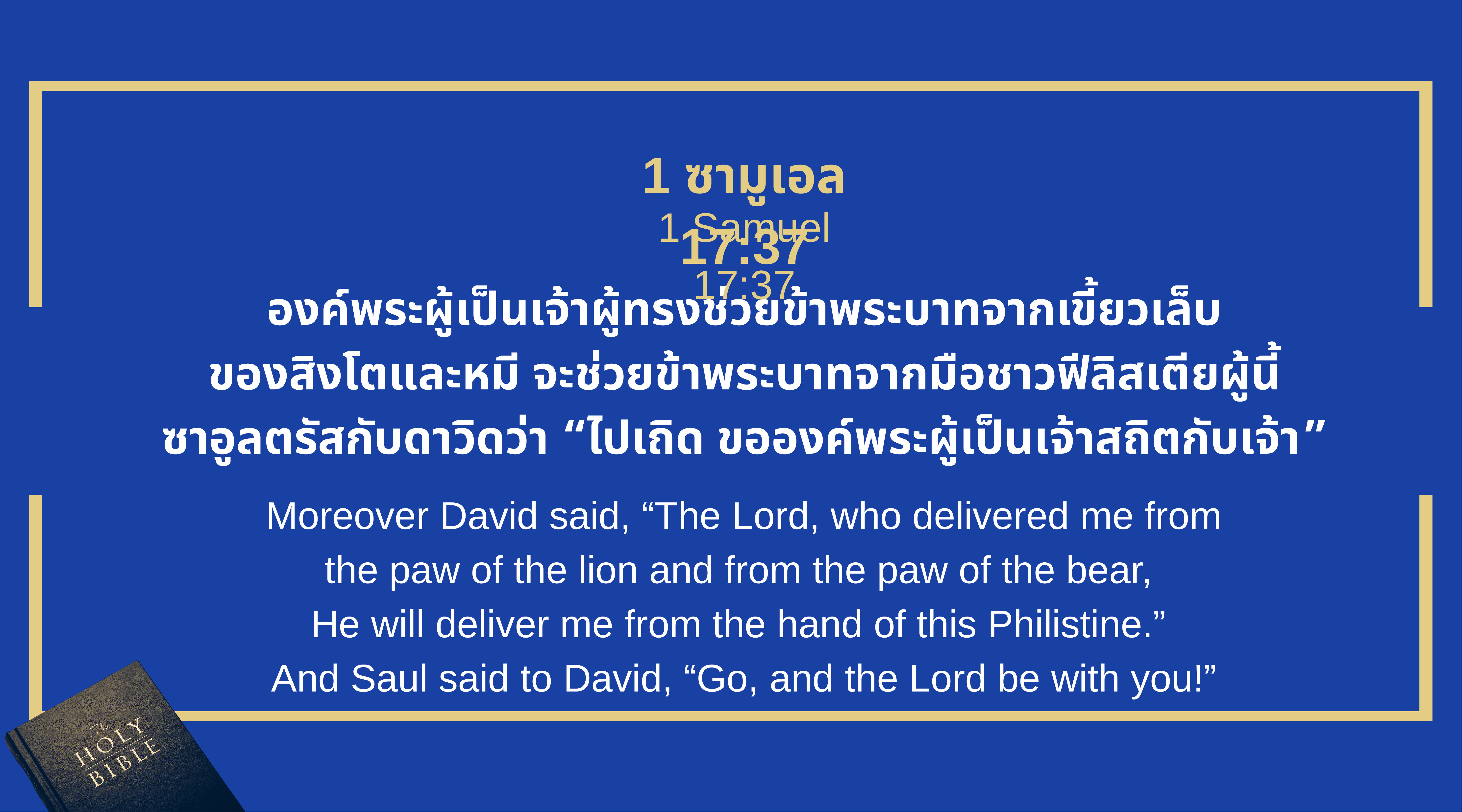

1 ซามูเอล 17:37
1 Samuel 17:37
องค์พระผู้เป็นเจ้าผู้ทรงช่วยข้าพระบาทจากเขี้ยวเล็บ
ของสิงโตและหมี จะช่วยข้าพระบาทจากมือชาวฟีลิสเตียผู้นี้
ซาอูลตรัสกับดาวิดว่า “ไปเถิด ขอองค์พระผู้เป็นเจ้าสถิตกับเจ้า”
 Moreover David said, “The Lord, who delivered me from
the paw of the lion and from the paw of the bear,
He will deliver me from the hand of this Philistine.”
And Saul said to David, “Go, and the Lord be with you!”